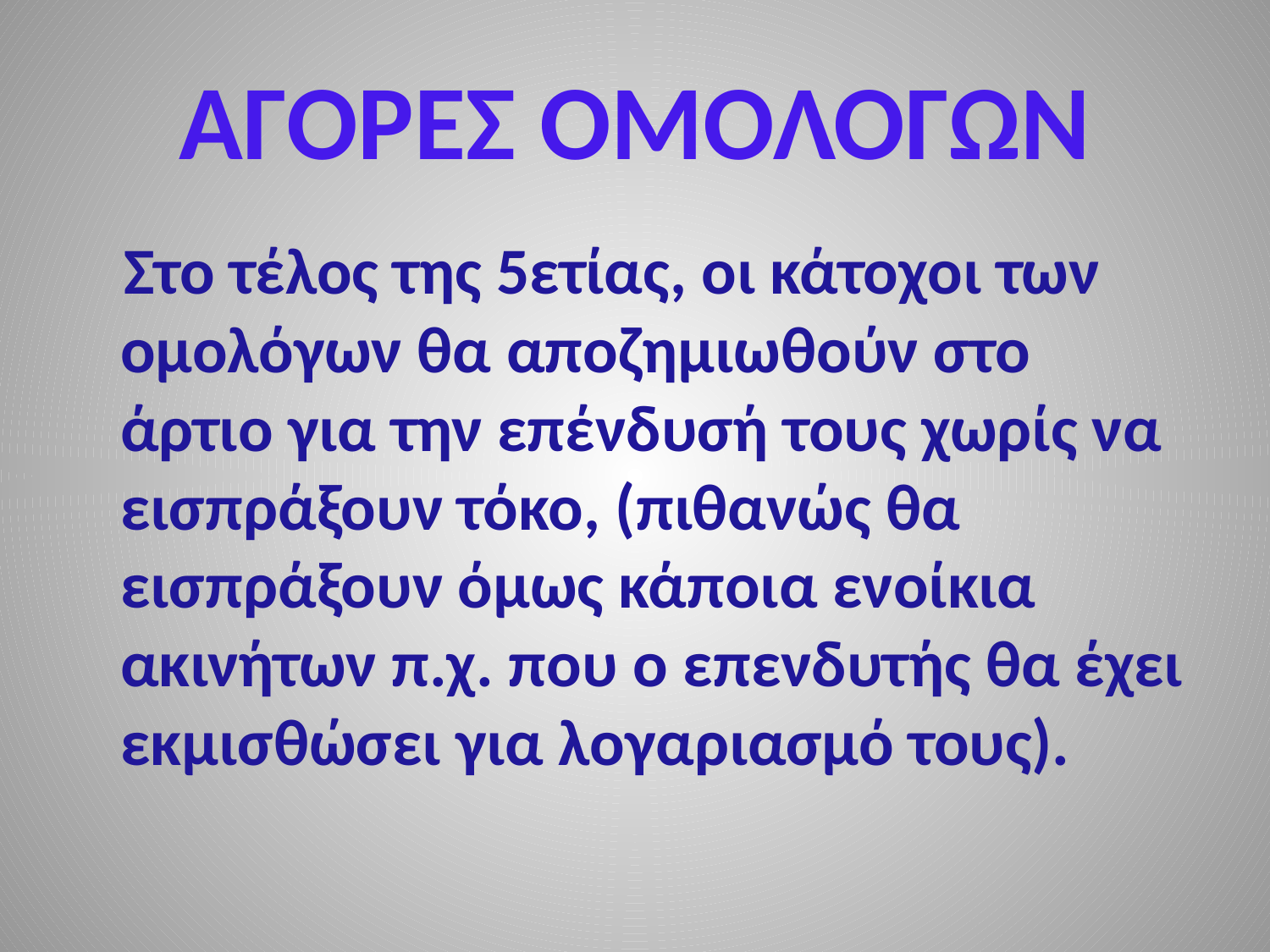

# ΑΓΟΡΕΣ ΟΜΟΛΟΓΩΝ
    Στο τέλος της 5ετίας, οι κάτοχοι των ομολόγων θα αποζημιωθούν στο άρτιο για την επένδυσή τους χωρίς να εισπράξουν τόκο, (πιθανώς θα εισπράξουν όμως κάποια ενοίκια ακινήτων π.χ. που ο επενδυτής θα έχει εκμισθώσει για λογαριασμό τους).